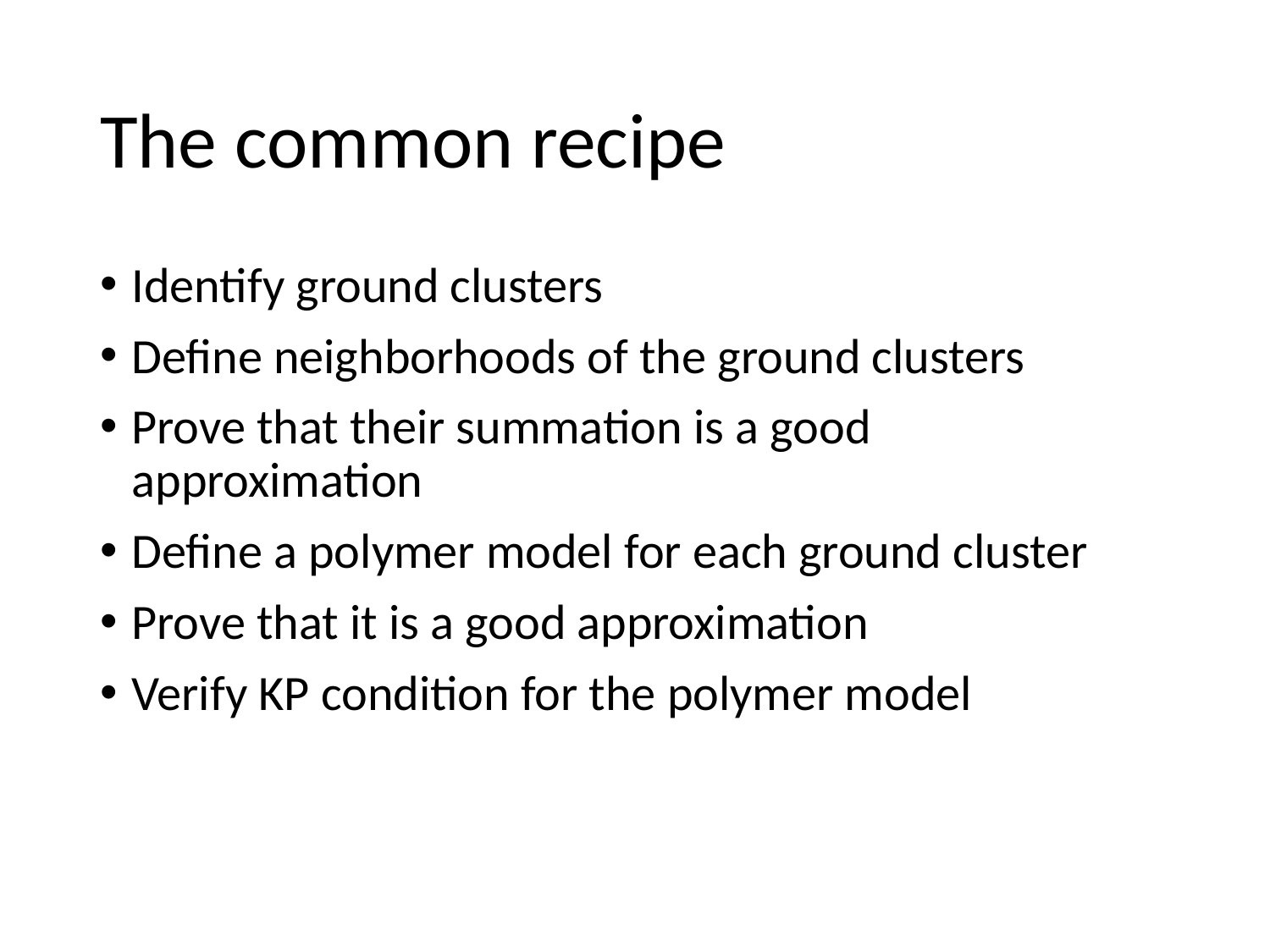

# The common recipe
Identify ground clusters
Define neighborhoods of the ground clusters
Prove that their summation is a good approximation
Define a polymer model for each ground cluster
Prove that it is a good approximation
Verify KP condition for the polymer model